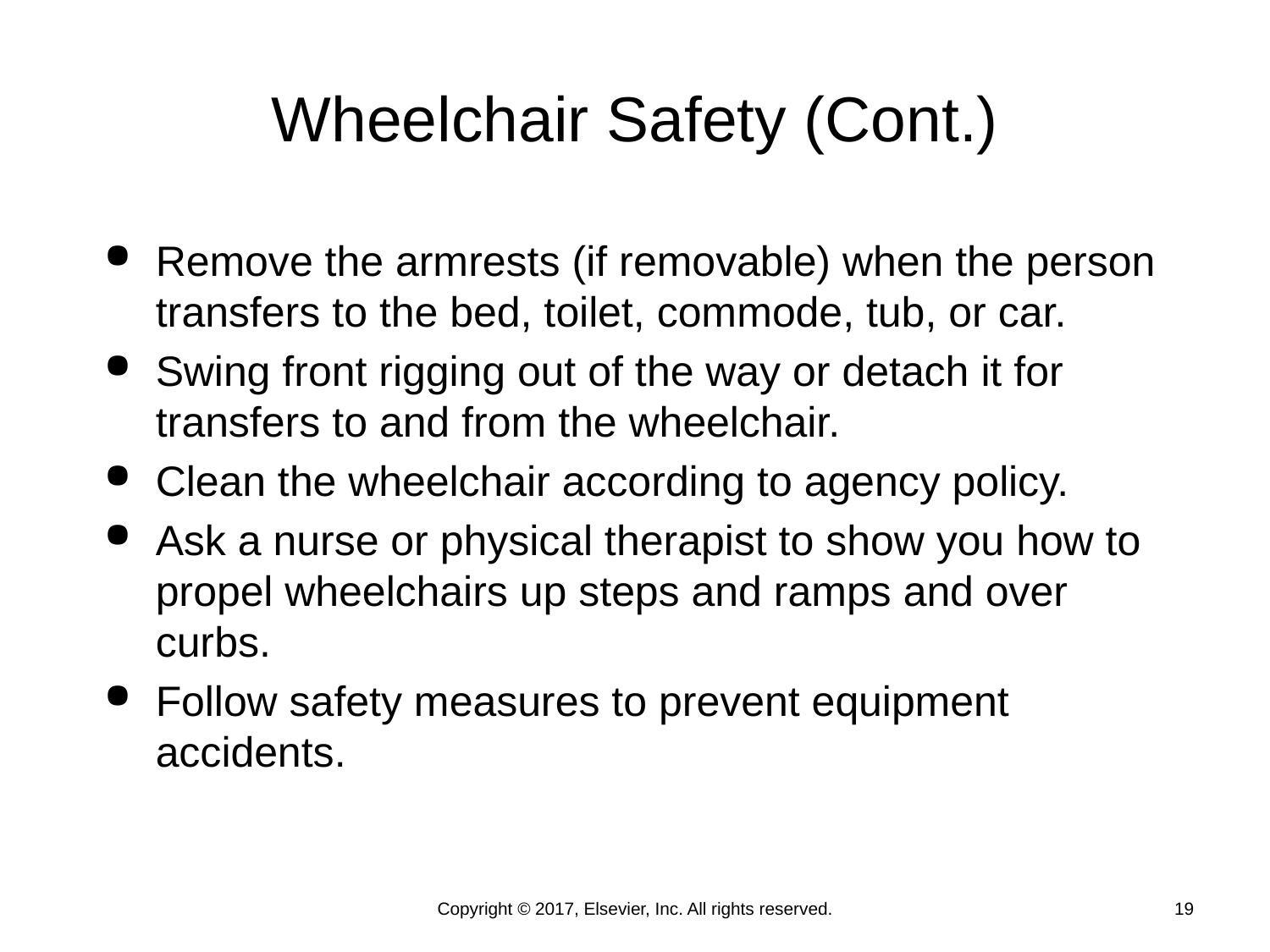

# Wheelchair Safety (Cont.)
Remove the armrests (if removable) when the person transfers to the bed, toilet, commode, tub, or car.
Swing front rigging out of the way or detach it for transfers to and from the wheelchair.
Clean the wheelchair according to agency policy.
Ask a nurse or physical therapist to show you how to propel wheelchairs up steps and ramps and over curbs.
Follow safety measures to prevent equipment accidents.
Copyright © 2017, Elsevier, Inc. All rights reserved.
19